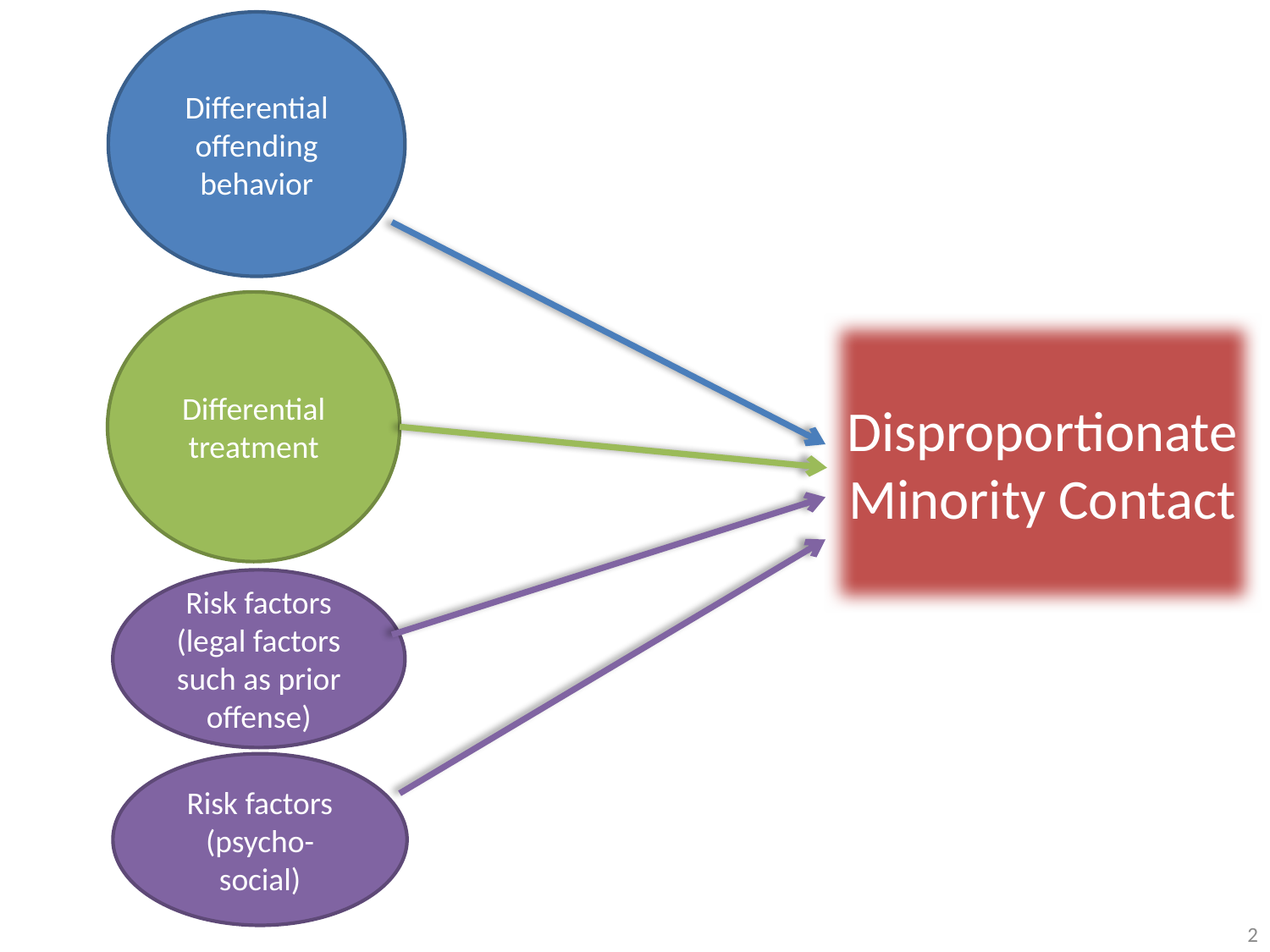

Differential offending behavior
Differential treatment
Disproportionate Minority Contact
Risk factors (legal factors such as prior offense)
Risk factors (psycho-social)
2